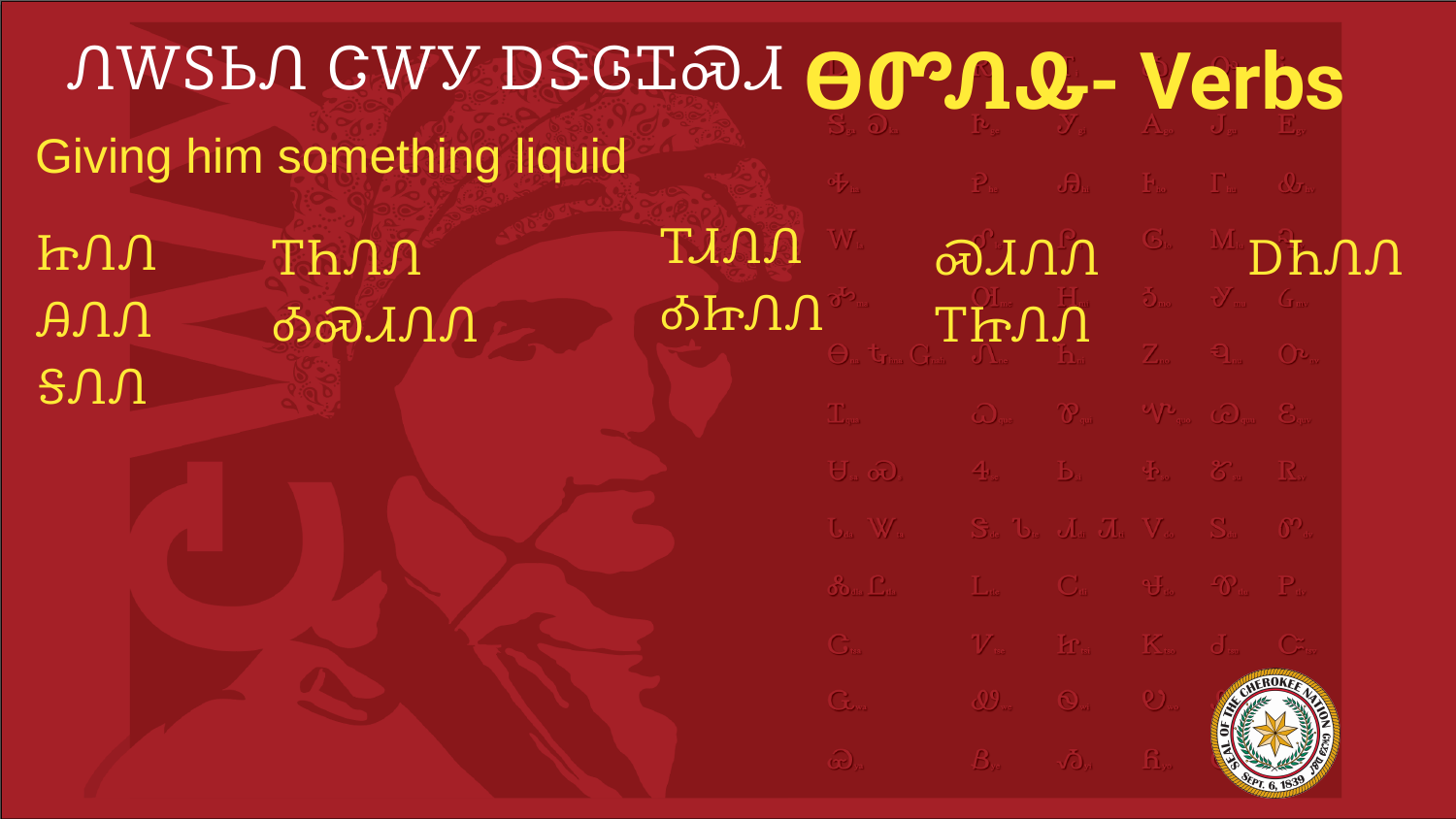

# ᏁᎳᏚᏏᏁ ᏣᎳᎩ ᎠᏕᎶᏆᏍᏗ
ᎾᏛᏁᎲ- Verbs
Giving him something liquid

ᏥᏁᏁ
ᎯᏁᏁ
ᎦᏁᏁ

ᎢᏗᏁᏁ
ᎣᏥᏁᏁ

ᎢᏂᏁᏁ
ᎣᏍᏗᏁᏁ

ᏍᏗᏁᏁ
ᎢᏥᏁᏁ
ᎠᏂᏁᏁ